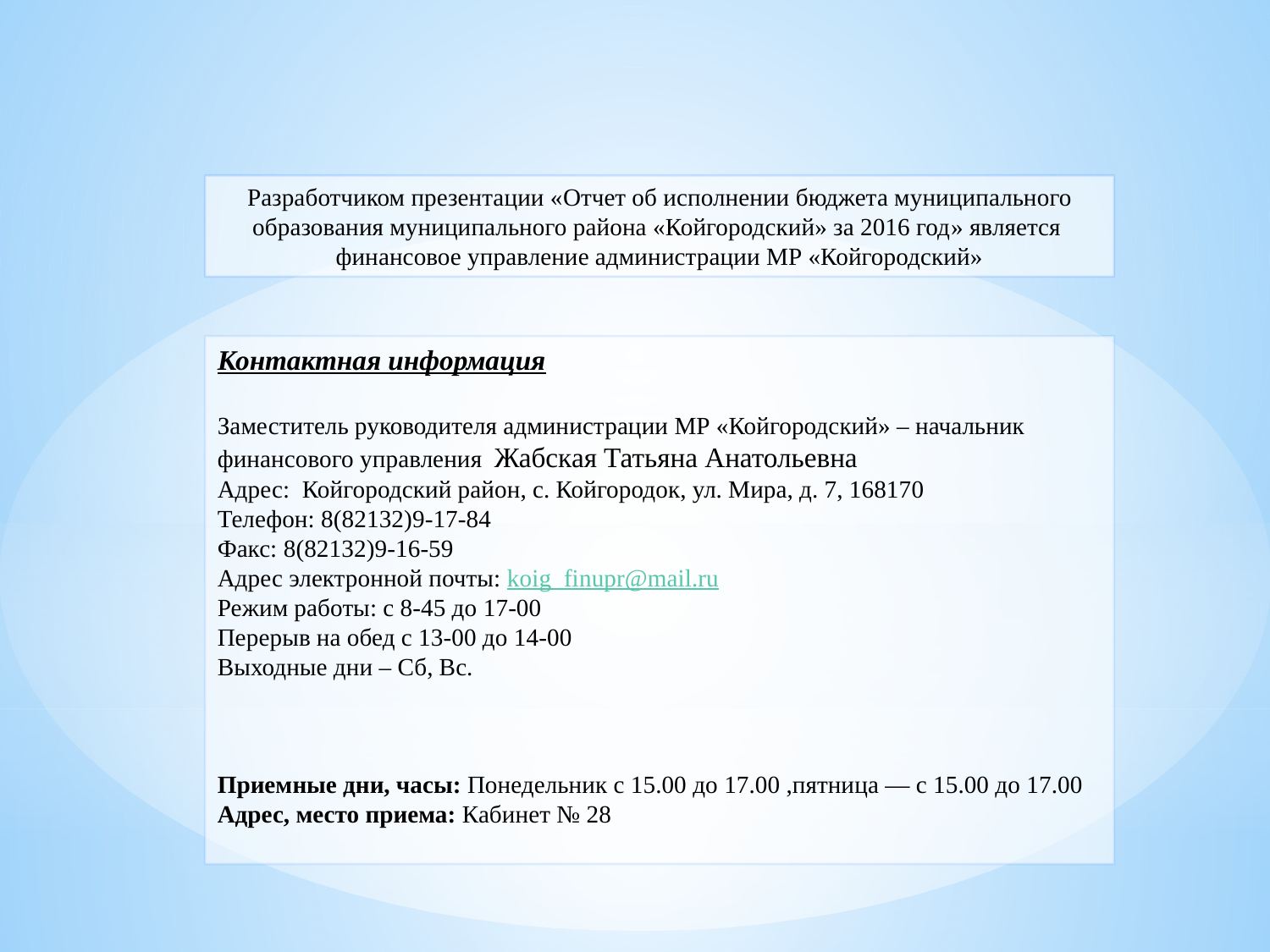

Разработчиком презентации «Отчет об исполнении бюджета муниципального образования муниципального района «Койгородский» за 2016 год» является
финансовое управление администрации МР «Койгородский»
Контактная информация

Заместитель руководителя администрации МР «Койгородский» – начальник финансового управления  Жабская Татьяна Анатольевна
Адрес:  Койгородский район, с. Койгородок, ул. Мира, д. 7, 168170
Телефон: 8(82132)9-17-84
Факс: 8(82132)9-16-59
Адрес электронной почты: koig_finupr@mail.ru
Режим работы: с 8-45 до 17-00
Перерыв на обед с 13-00 до 14-00
Выходные дни – Сб, Вс.

Приемные дни, часы: Понедельник с 15.00 до 17.00 ,пятница — с 15.00 до 17.00
Адрес, место приема: Кабинет № 28